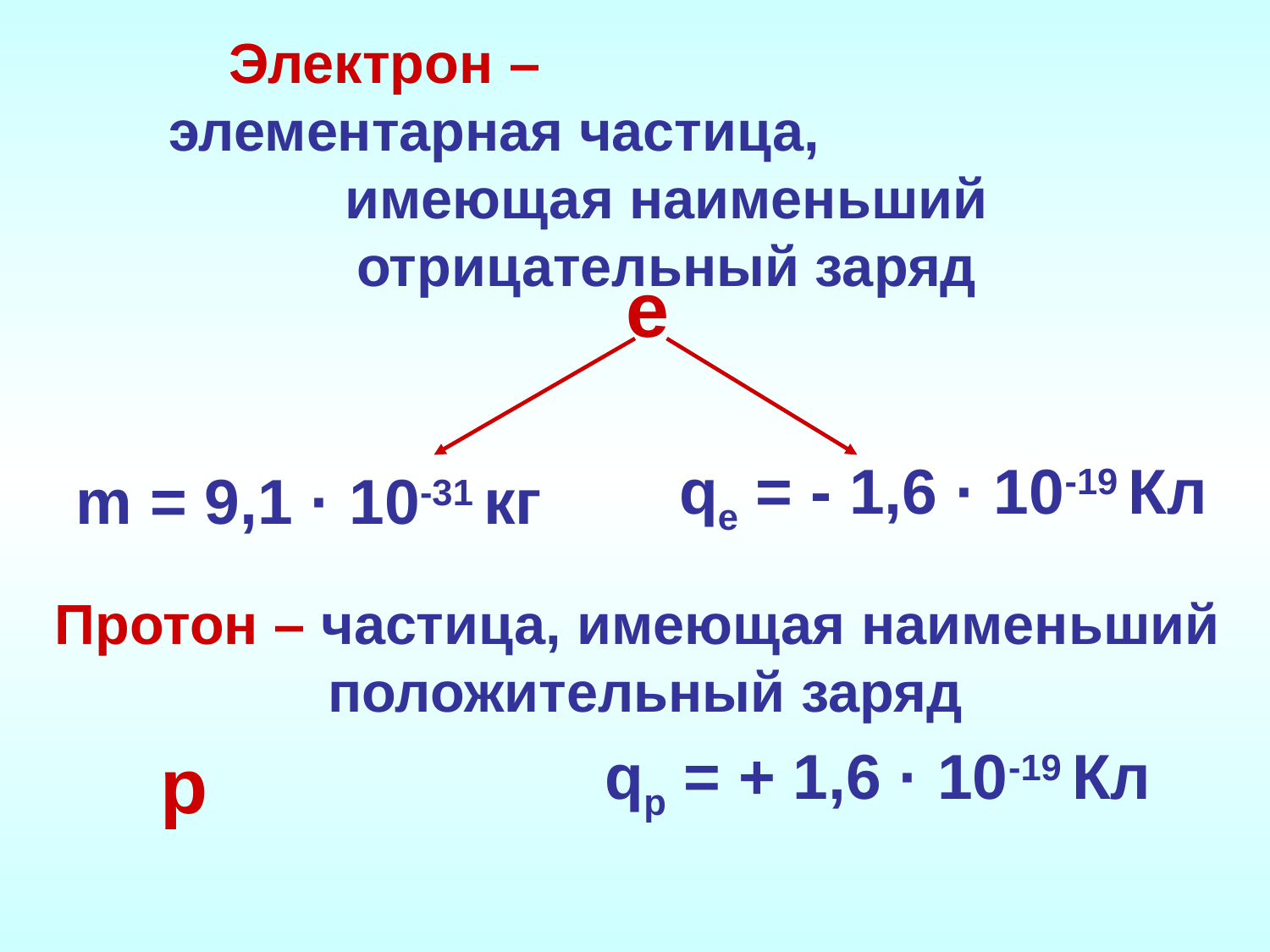

Электрон –                                     элементарная частица,                       имеющая наименьший отрицательный заряд
е

qe = - 1,6 · 10-19 Кл
m = 9,1 · 10-31 кг
Протон – частица, имеющая наименьший  положительный заряд
р
qр = + 1,6 · 10-19 Кл